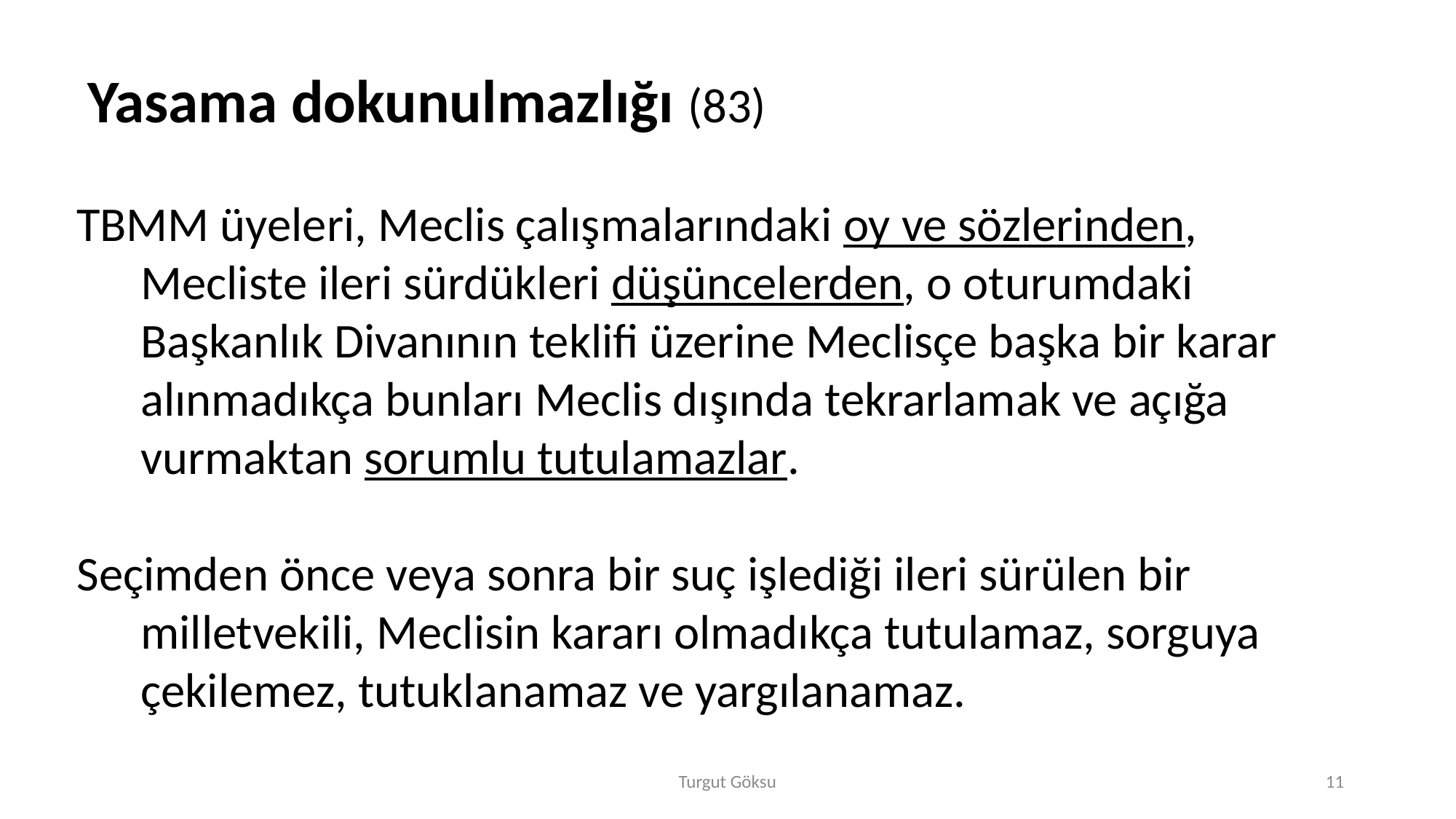

Yasama dokunulmazlığı (83)

TBMM üyeleri, Meclis çalışmalarındaki oy ve sözlerinden, Mecliste ileri sürdükleri düşüncelerden, o oturumdaki Başkanlık Divanının teklifi üzerine Meclisçe başka bir karar alınmadıkça bunları Meclis dışında tekrarlamak ve açığa vurmaktan sorumlu tutulamazlar.

Seçimden önce veya sonra bir suç işlediği ileri sürülen bir milletvekili, Meclisin kararı olmadıkça tutulamaz, sorguya çekilemez, tutuklanamaz ve yargılanamaz.
Turgut Göksu
11